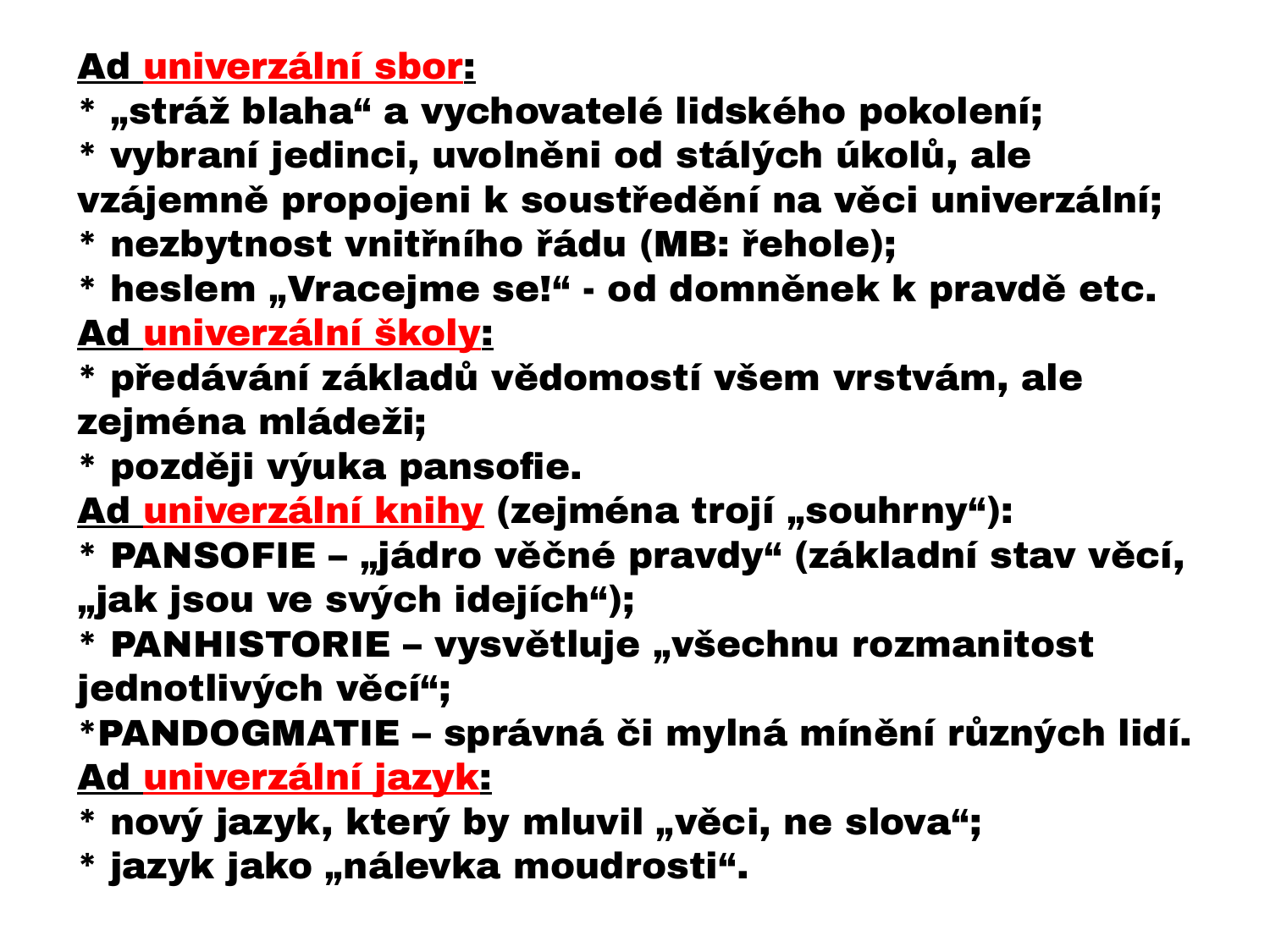

Ad univerzální sbor:
* „stráž blaha“ a vychovatelé lidského pokolení;
* vybraní jedinci, uvolněni od stálých úkolů, ale vzájemně propojeni k soustředění na věci univerzální;
* nezbytnost vnitřního řádu (MB: řehole);
* heslem „Vracejme se!“ - od domněnek k pravdě etc.
Ad univerzální školy:
* předávání základů vědomostí všem vrstvám, ale zejména mládeži;
* později výuka pansofie.
Ad univerzální knihy (zejména trojí „souhrny“):
* PANSOFIE – „jádro věčné pravdy“ (základní stav věcí, „jak jsou ve svých idejích“);
* PANHISTORIE – vysvětluje „všechnu rozmanitost jednotlivých věcí“;
*PANDOGMATIE – správná či mylná mínění různých lidí.
Ad univerzální jazyk:
* nový jazyk, který by mluvil „věci, ne slova“;
* jazyk jako „nálevka moudrosti“.